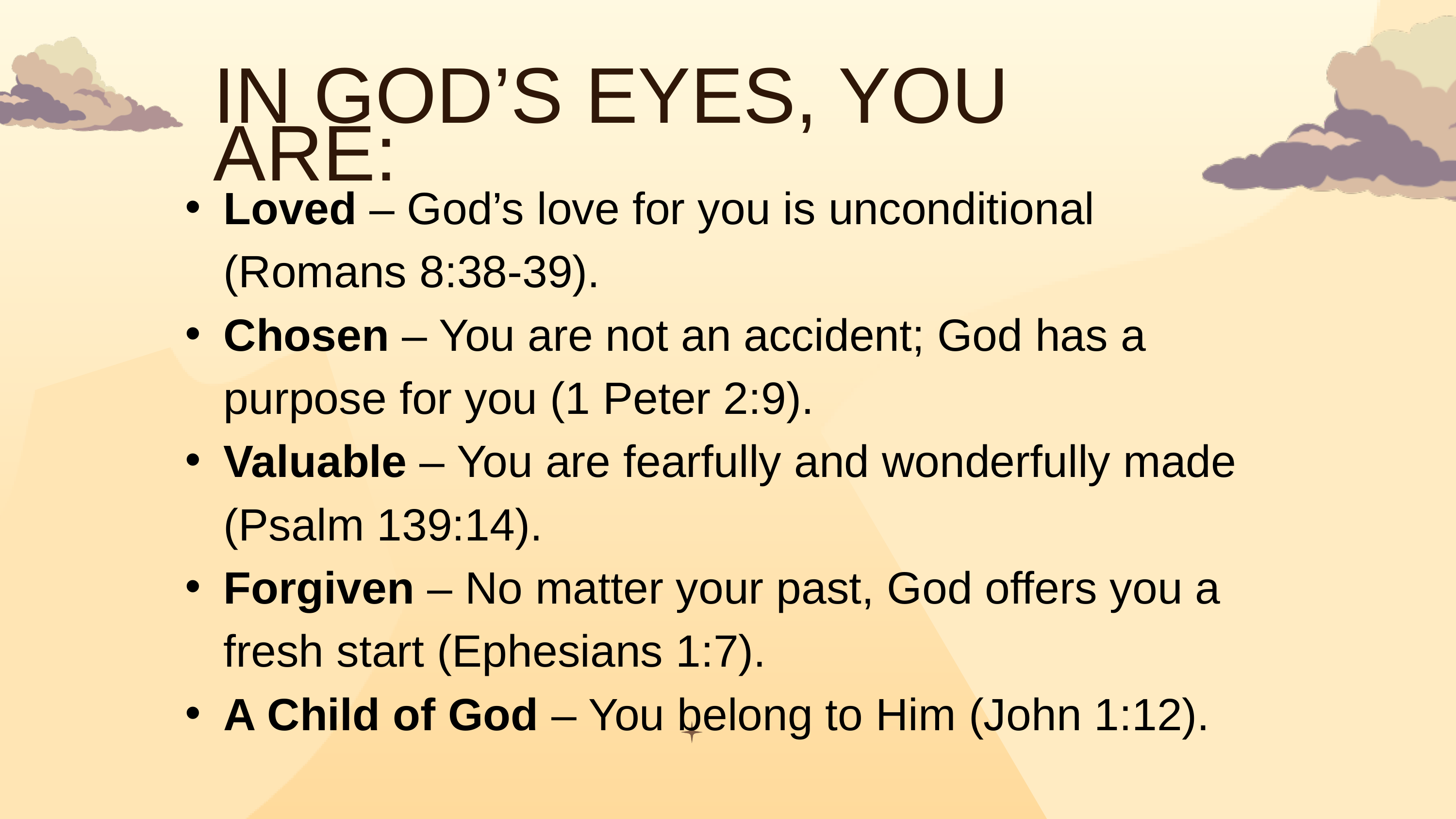

IN GOD’S EYES, YOU ARE:
Loved – God’s love for you is unconditional (Romans 8:38-39). ​
Chosen – You are not an accident; God has a purpose for you (1 Peter 2:9).
Valuable – You are fearfully and wonderfully made (Psalm 139:14). ​
Forgiven – No matter your past, God offers you a fresh start (Ephesians 1:7). ​
A Child of God – You belong to Him (John 1:12).